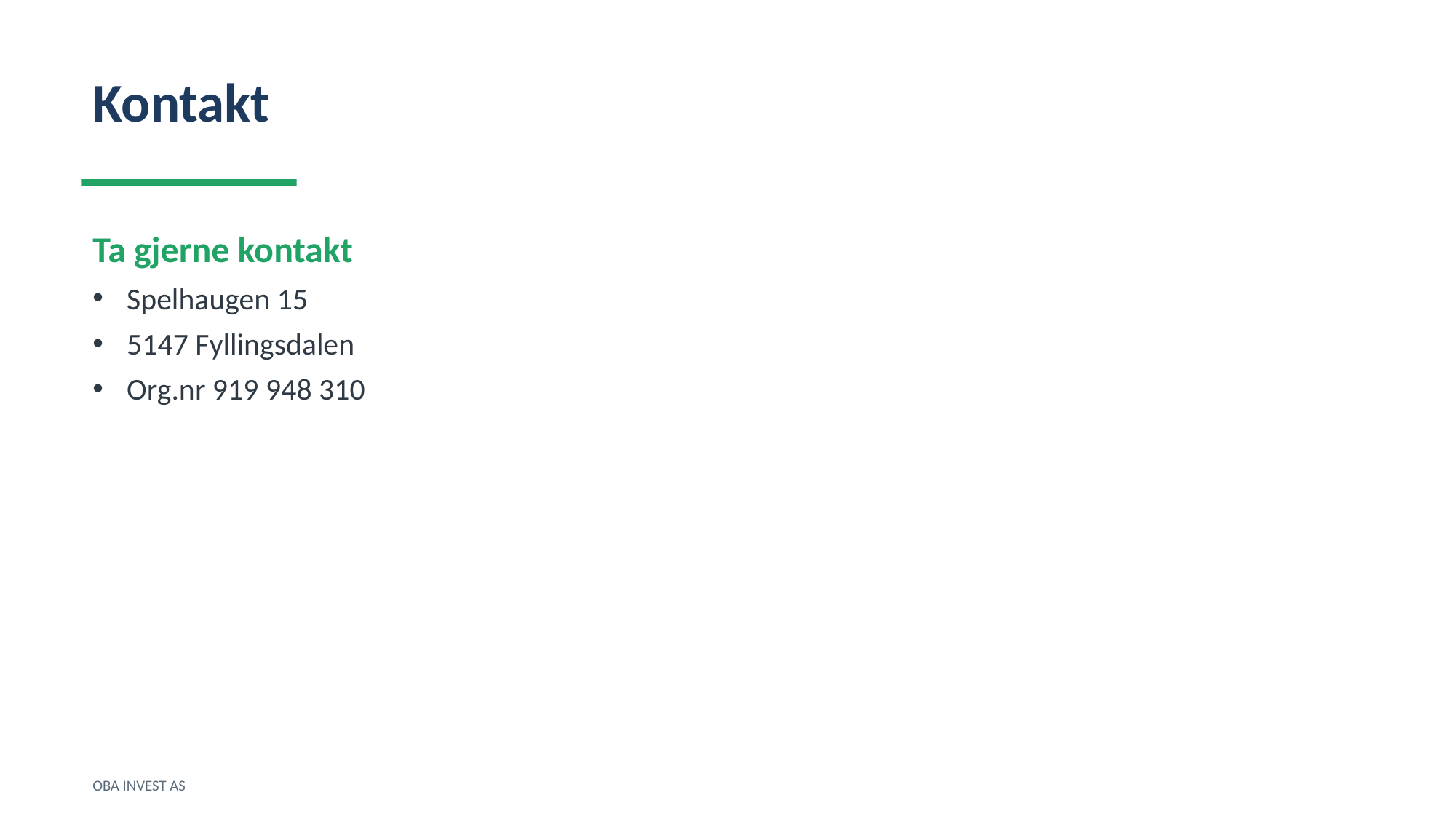

Kontakt

Ta gjerne kontakt
Spelhaugen 15
5147 Fyllingsdalen
Org.nr 919 948 310
OBA INVEST AS